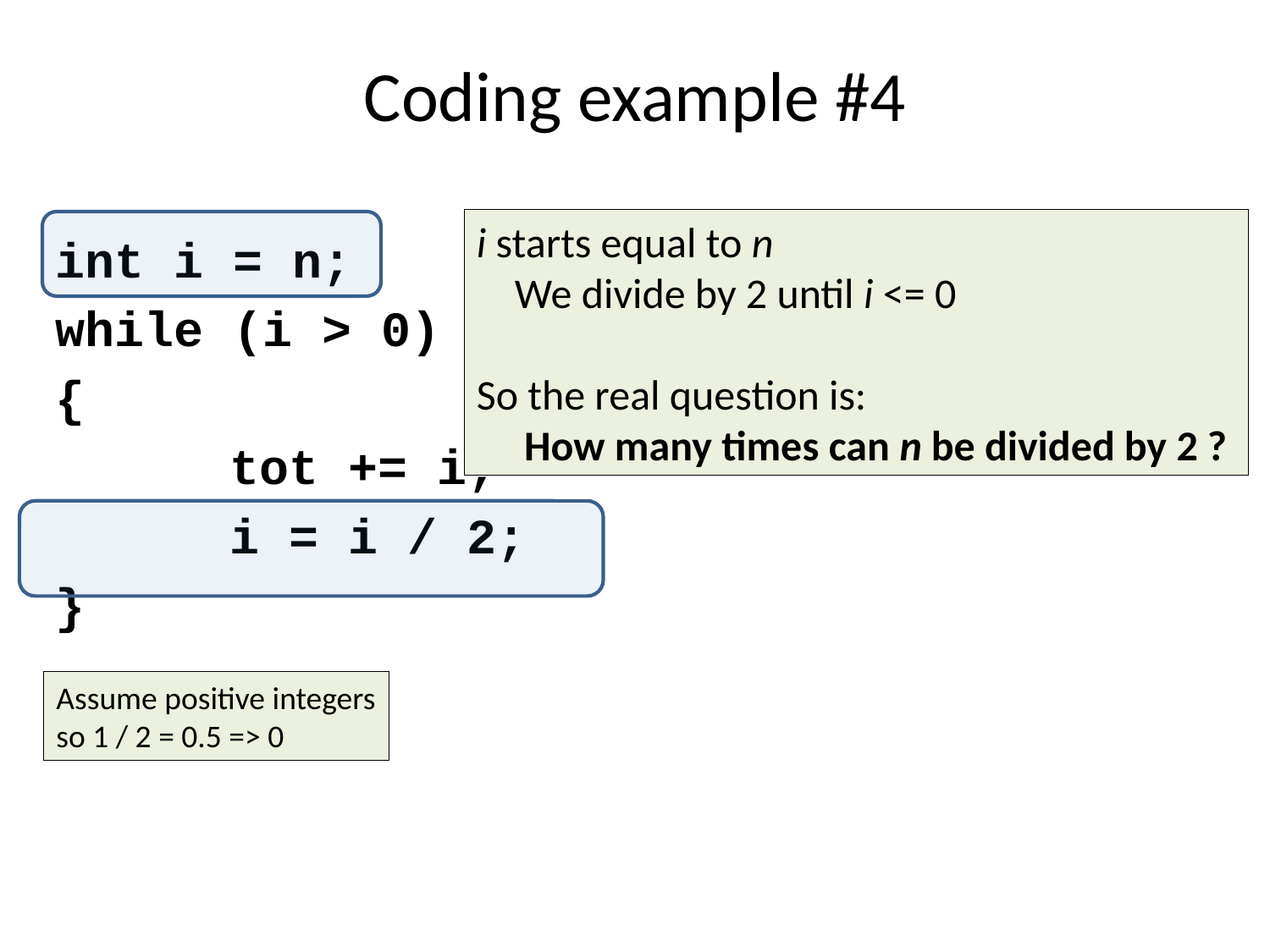

# Coding example #4
i starts equal to n
    We divide by 2 until i <= 0

So the real question is:
     How many times can n be divided by 2 ?

int i = n;
while (i > 0)
{
 		tot += i;
 		i = i / 2;
}

Assume positive integers
so 1 / 2 = 0.5 => 0